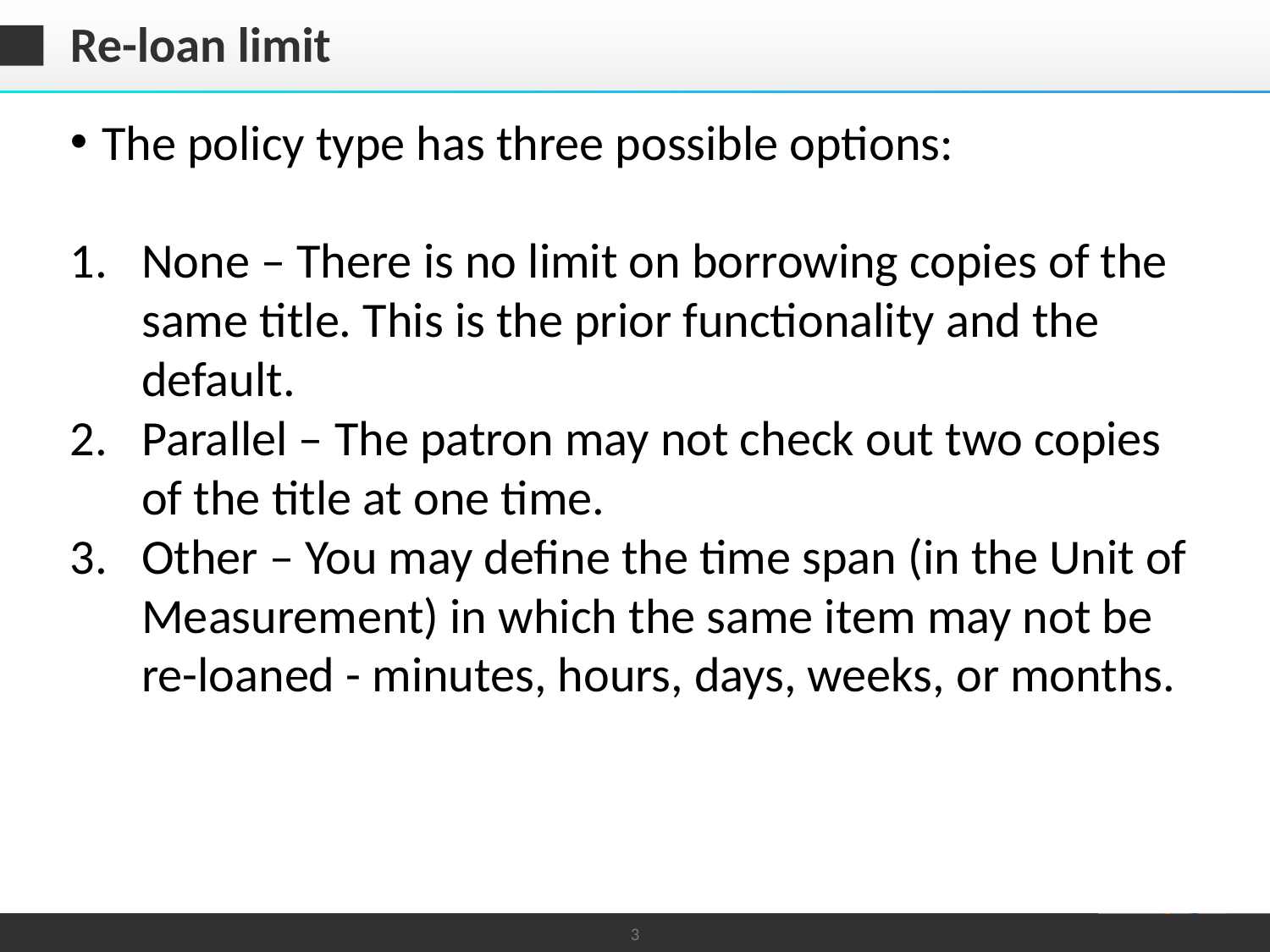

# Re-loan limit
The policy type has three possible options:

None – There is no limit on borrowing copies of the same title. This is the prior functionality and the default.
Parallel – The patron may not check out two copies of the title at one time.
Other – You may define the time span (in the Unit of Measurement) in which the same item may not be re-loaned - minutes, hours, days, weeks, or months.
3